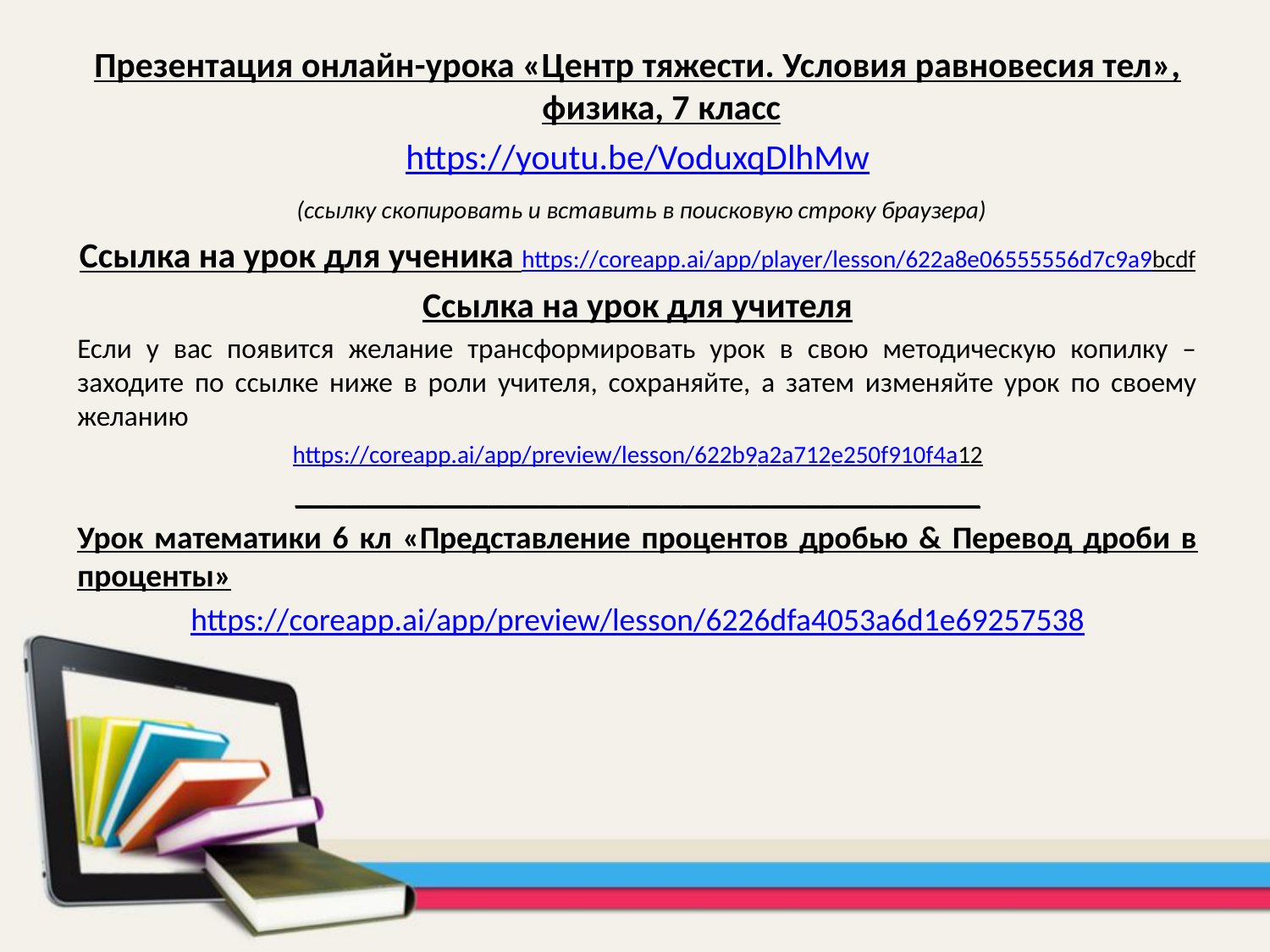

Презентация онлайн-урока «Центр тяжести. Условия равновесия тел», физика, 7 класс
https://youtu.be/VoduxqDlhMw
 (ссылку скопировать и вставить в поисковую строку браузера)
Ссылка на урок для ученика https://coreapp.ai/app/player/lesson/622a8e06555556d7c9a9bcdf
Ссылка на урок для учителя
Если у вас появится желание трансформировать урок в свою методическую копилку – заходите по ссылке ниже в роли учителя, сохраняйте, а затем изменяйте урок по своему желанию
https://coreapp.ai/app/preview/lesson/622b9a2a712e250f910f4a12 _______________________________________
Урок математики 6 кл «Представление процентов дробью & Перевод дроби в проценты»
https://coreapp.ai/app/preview/lesson/6226dfa4053a6d1e69257538